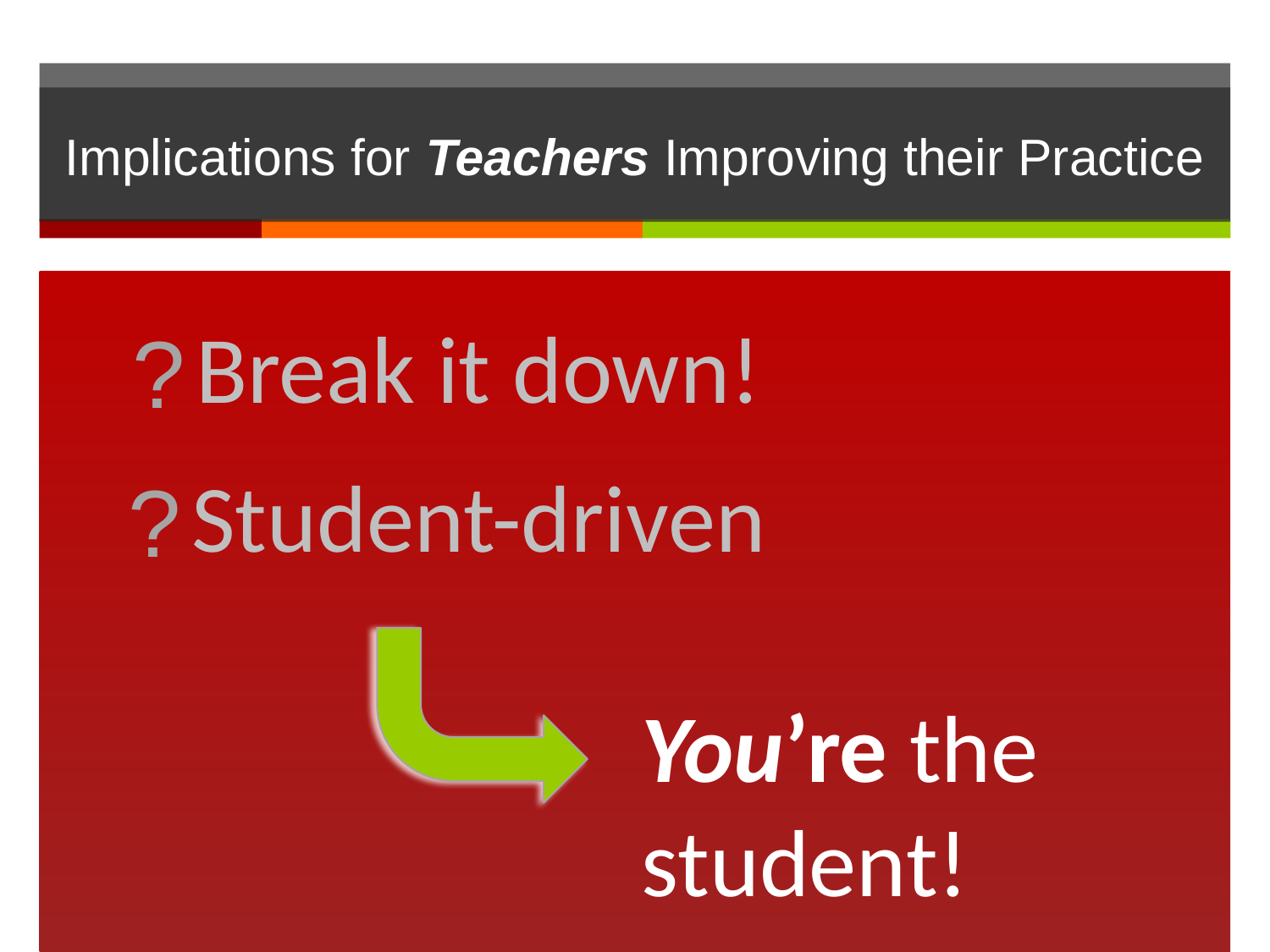

# Implications for Teachers Improving their Practice

Break it down!
Student-driven

You’re the student!